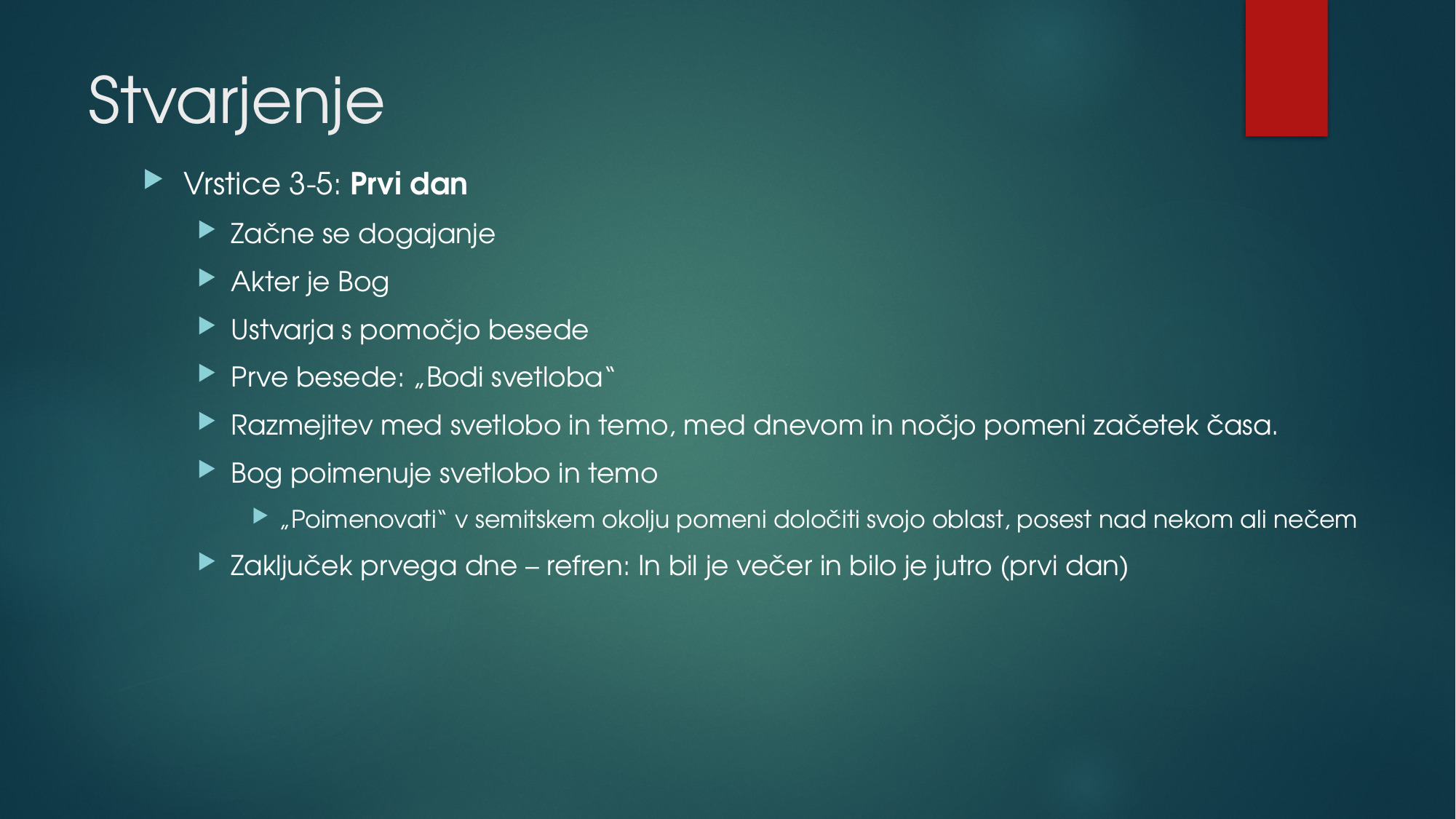

# Stvarjenje
Vrstice 3-5: Prvi dan
Začne se dogajanje
Akter je Bog
Ustvarja s pomočjo besede
Prve besede: „Bodi svetloba“
Razmejitev med svetlobo in temo, med dnevom in nočjo pomeni začetek časa.
Bog poimenuje svetlobo in temo
„Poimenovati“ v semitskem okolju pomeni določiti svojo oblast, posest nad nekom ali nečem
Zaključek prvega dne – refren: In bil je večer in bilo je jutro (prvi dan)